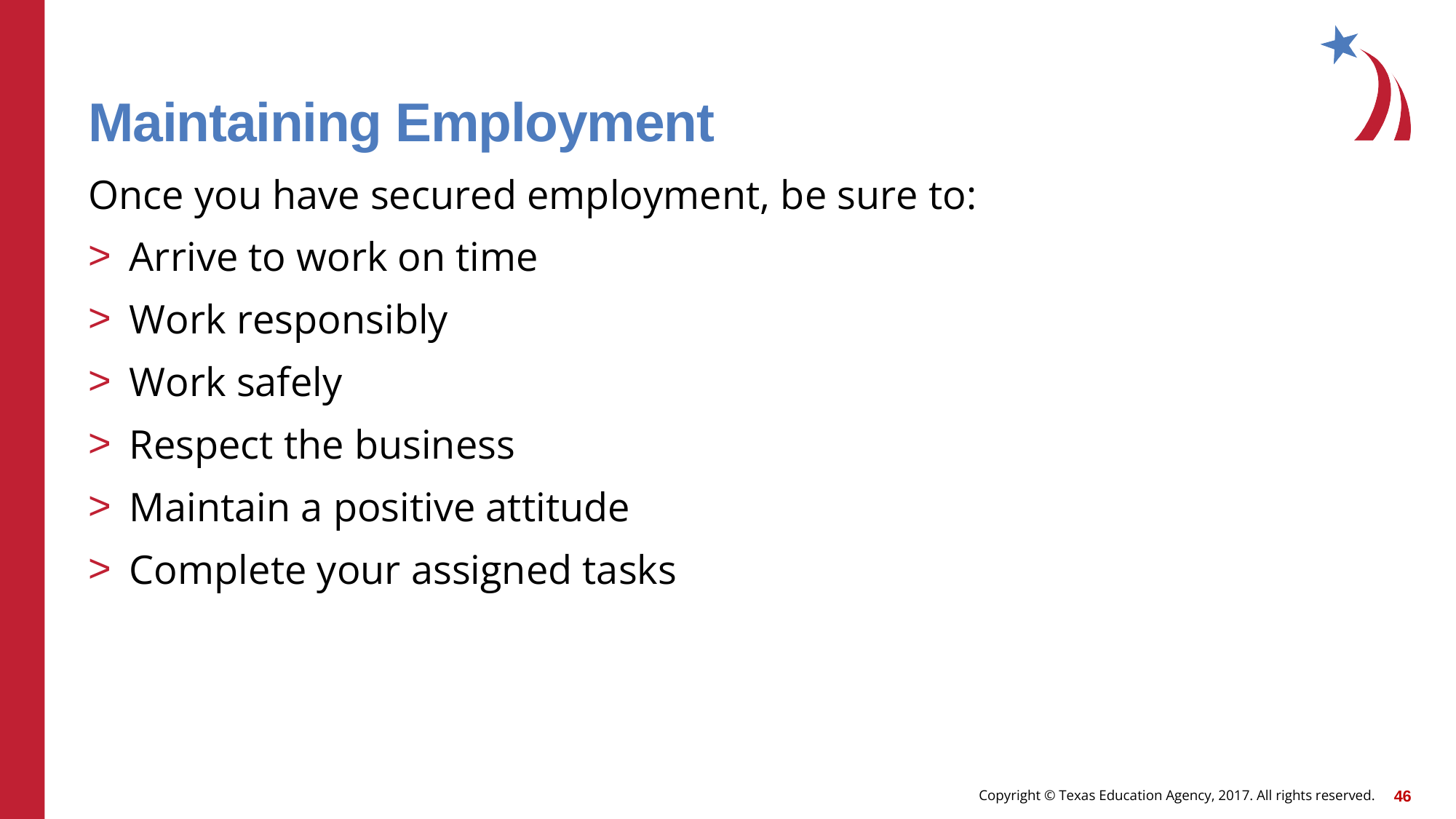

# Maintaining Employment
Once you have secured employment, be sure to:
Arrive to work on time
Work responsibly
Work safely
Respect the business
Maintain a positive attitude
Complete your assigned tasks